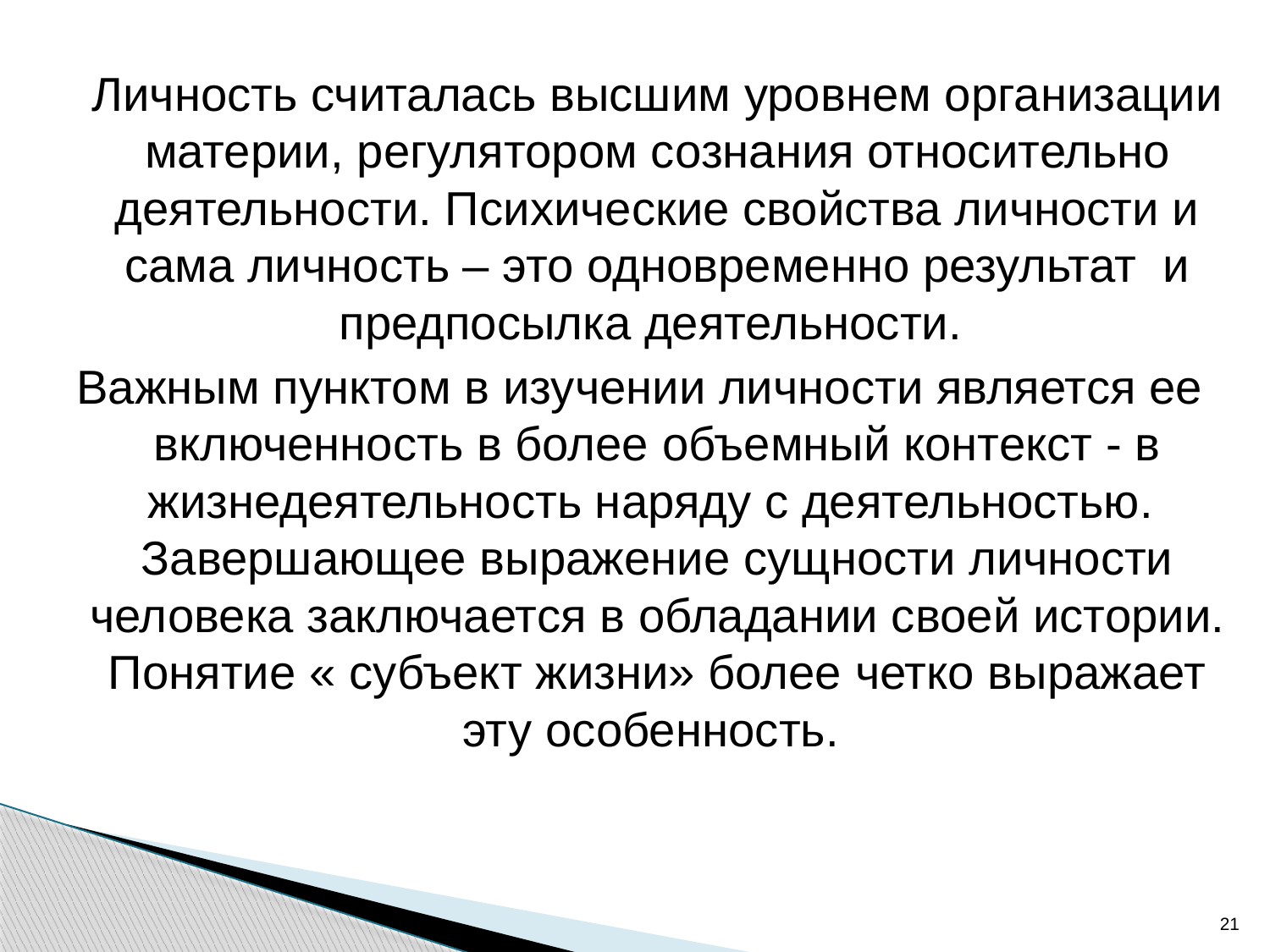

Личность считалась высшим уровнем организации материи, регулятором сознания относительно деятельности. Психические свойства личности и сама личность – это одновременно результат  и предпосылка деятельности.
Важным пунктом в изучении личности является ее включенность в более объемный контекст - в жизнедеятельность наряду с деятельностью.  Завершающее выражение сущности личности человека заключается в обладании своей истории. Понятие « субъект жизни» более четко выражает эту особенность.

21